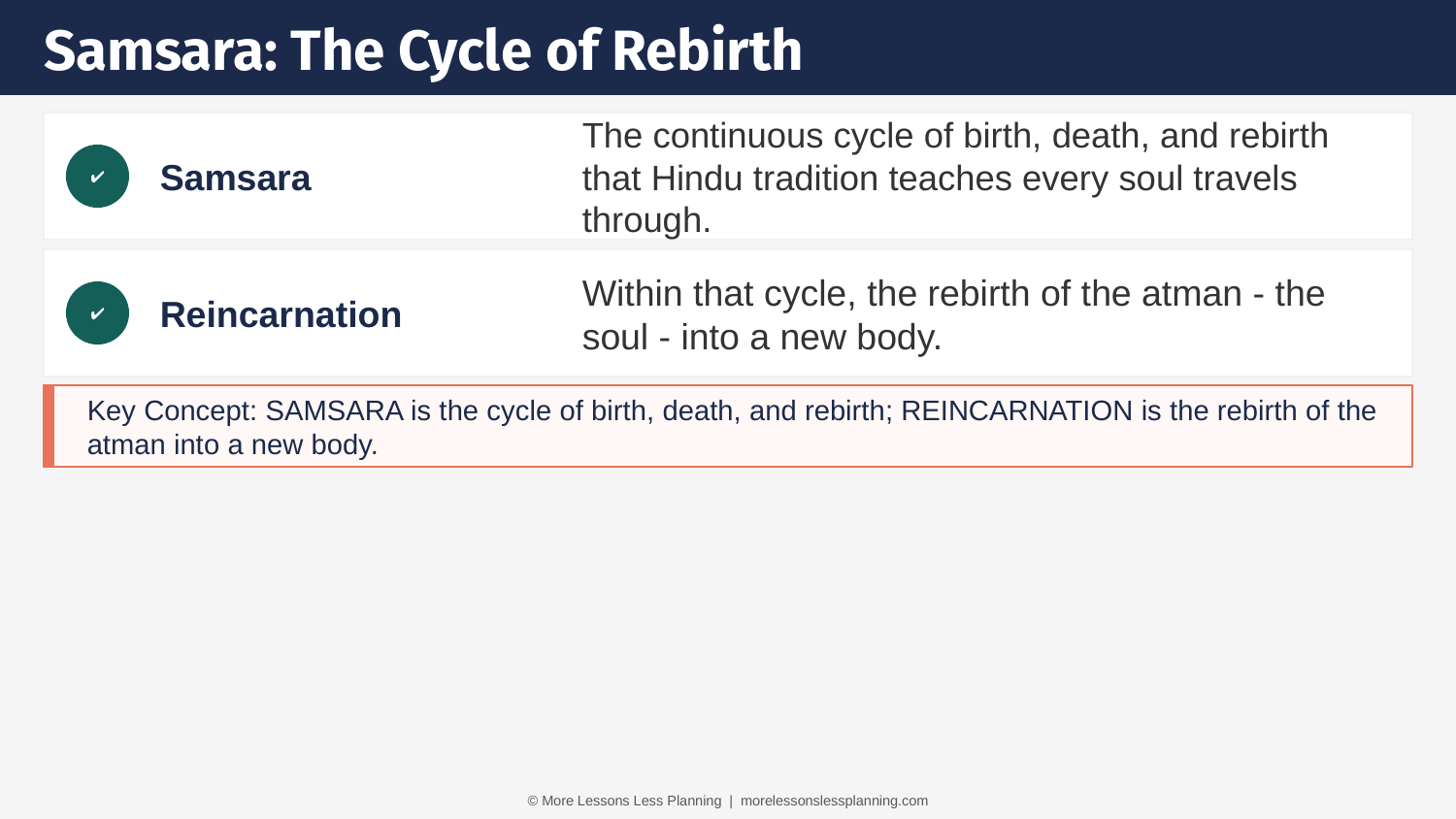

Samsara: The Cycle of Rebirth

Samsara
The continuous cycle of birth, death, and rebirth that Hindu tradition teaches every soul travels through.

✔

Reincarnation
Within that cycle, the rebirth of the atman - the soul - into a new body.

✔

Key Concept: SAMSARA is the cycle of birth, death, and rebirth; REINCARNATION is the rebirth of the atman into a new body.
© More Lessons Less Planning  |  morelessonslessplanning.com